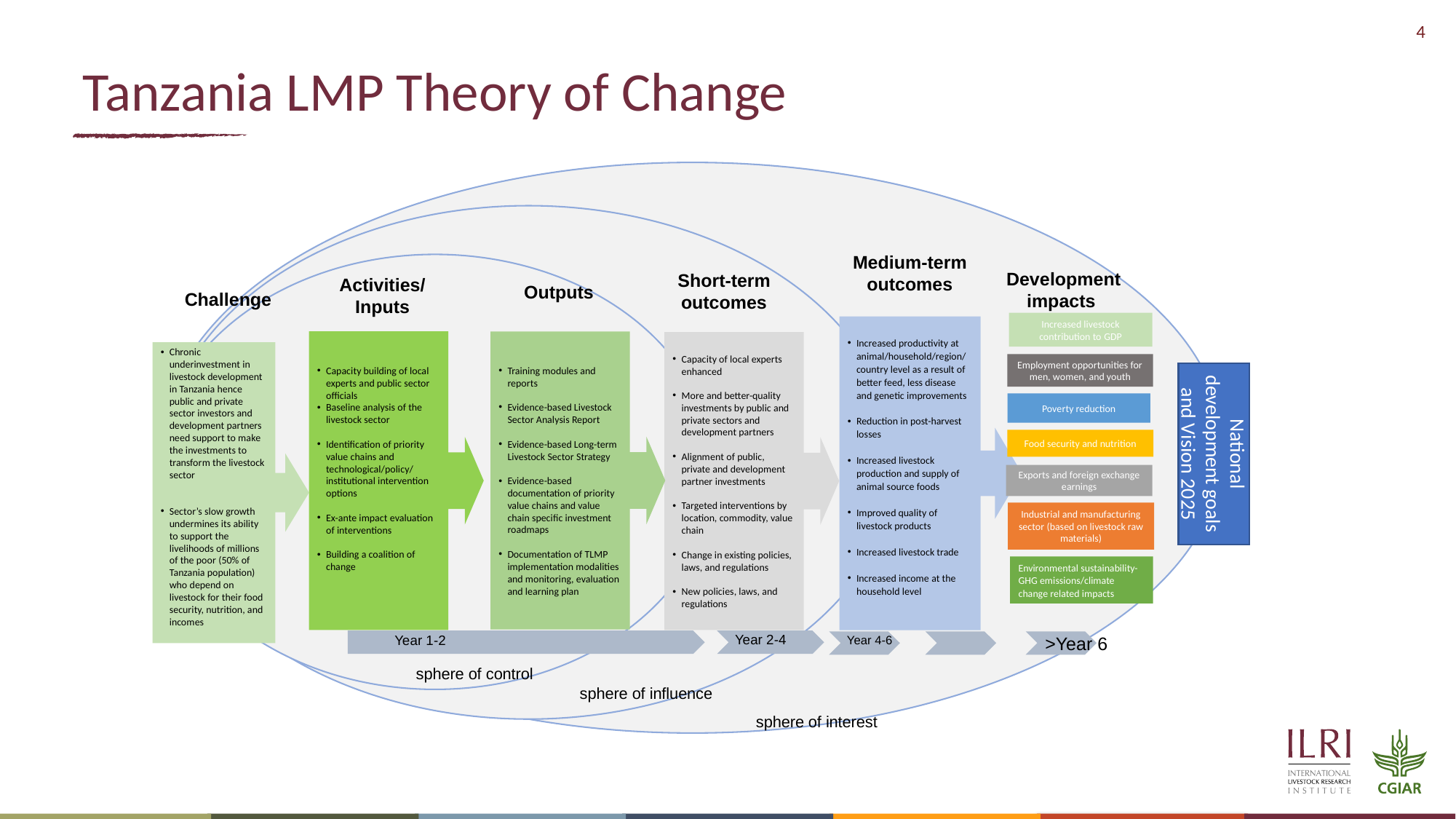

# Tanzania LMP Theory of Change

Medium-term outcomes

Development impacts
Short-term outcomes
Activities/ Inputs
Outputs

Challenge
Increased livestock contribution to GDP

Increased productivity at animal/household/region/ country level as a result of better feed, less disease and genetic improvements

Reduction in post-harvest losses

Increased livestock production and supply of animal source foods

Improved quality of livestock products

Increased livestock trade

Increased income at the household level

Capacity building of local experts and public sector officials
Baseline analysis of the livestock sector

Identification of priority value chains and technological/policy/ institutional intervention options

Ex-ante impact evaluation of interventions

Building a coalition of change

Training modules and reports

Evidence-based Livestock Sector Analysis Report

Evidence-based Long-term Livestock Sector Strategy

Evidence-based documentation of priority value chains and value chain specific investment roadmaps

Documentation of TLMP implementation modalities and monitoring, evaluation and learning plan
Capacity of local experts enhanced

More and better-quality investments by public and private sectors and development partners

Alignment of public, private and development partner investments

Targeted interventions by location, commodity, value chain

Change in existing policies, laws, and regulations

New policies, laws, and regulations
Chronic underinvestment in livestock development in Tanzania hence public and private sector investors and development partners need support to make the investments to transform the livestock sector

Sector’s slow growth undermines its ability to support the livelihoods of millions of the poor (50% of Tanzania population) who depend on livestock for their food security, nutrition, and incomes

Employment opportunities for men, women, and youth
Poverty reduction
National development goals and Vision 2025
Food security and nutrition
Exports and foreign exchange earnings
Industrial and manufacturing sector (based on livestock raw materials)
Environmental sustainability- GHG emissions/climate change related impacts
Year 2-4
Year 1-2
Year 4-6
>Year 6

sphere of control
sphere of influence
sphere of interest